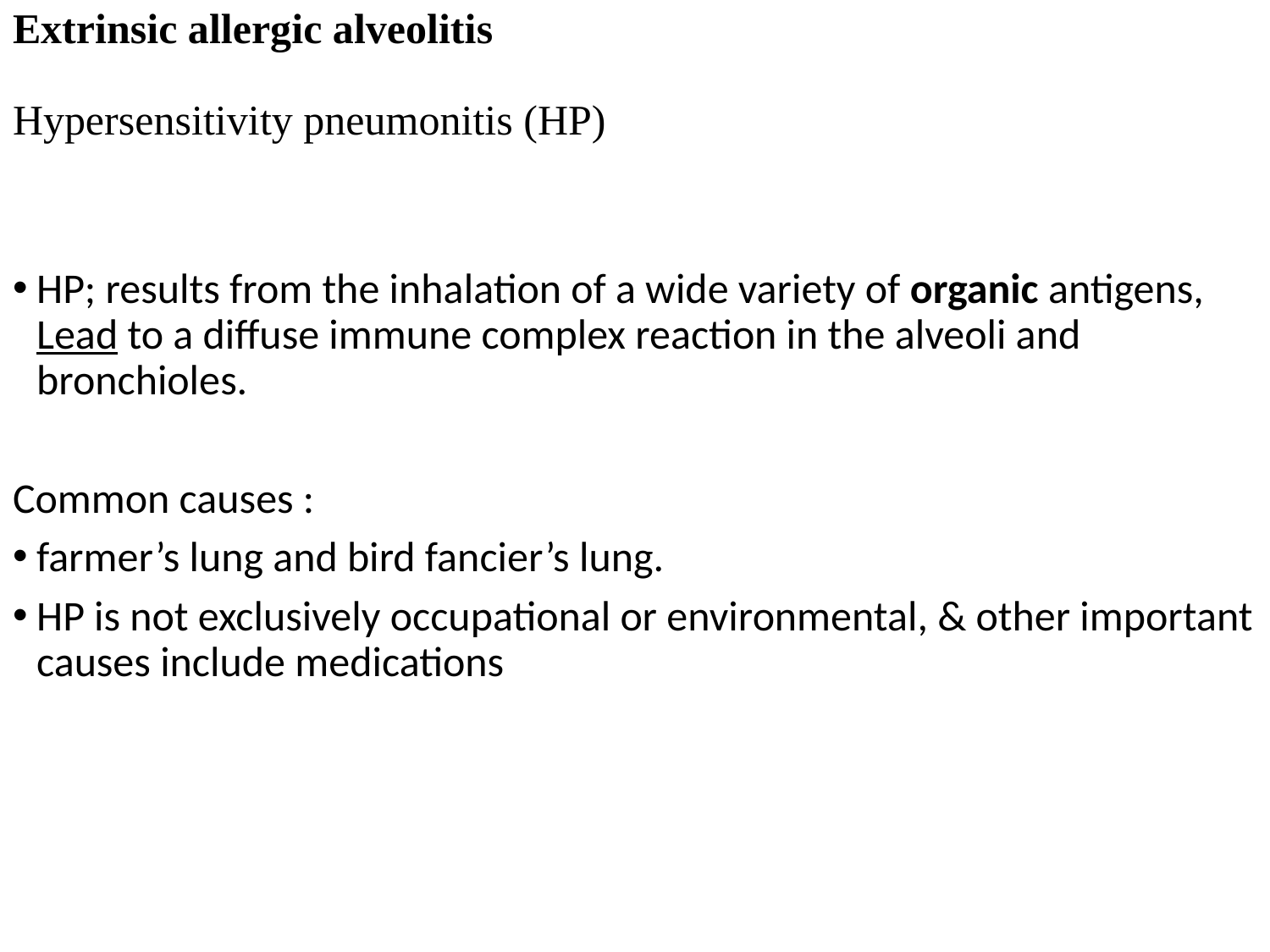

# Extrinsic allergic alveolitis Hypersensitivity pneumonitis (HP)

HP; results from the inhalation of a wide variety of organic antigens, Lead to a diffuse immune complex reaction in the alveoli and bronchioles.

Common causes :
farmer’s lung and bird fancier’s lung.
HP is not exclusively occupational or environmental, & other important causes include medications